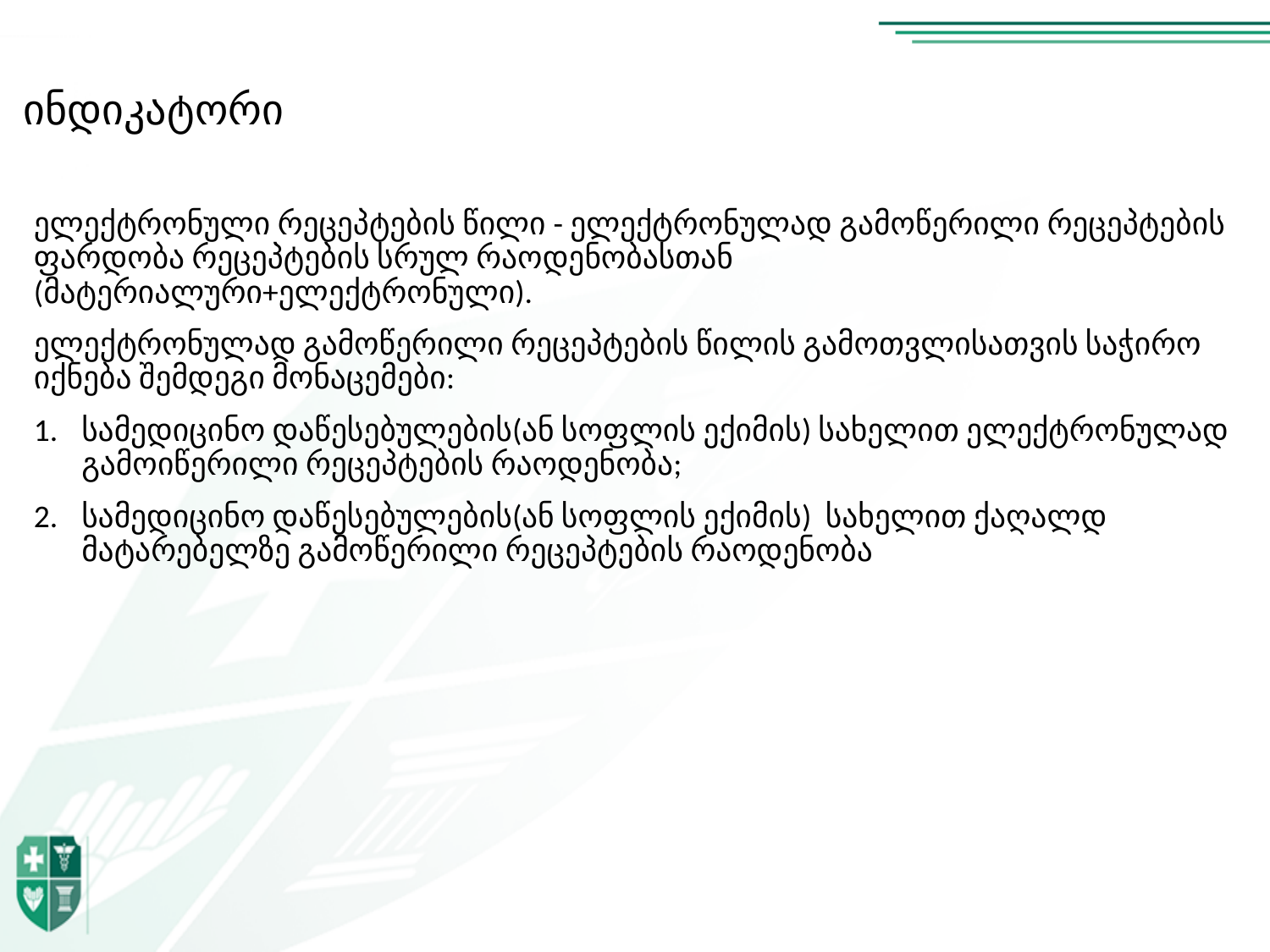

# ინდიკატორი
ელექტრონული რეცეპტების წილი - ელექტრონულად გამოწერილი რეცეპტების ფარდობა რეცეპტების სრულ რაოდენობასთან (მატერიალური+ელექტრონული).
ელექტრონულად გამოწერილი რეცეპტების წილის გამოთვლისათვის საჭირო იქნება შემდეგი მონაცემები:
სამედიცინო დაწესებულების(ან სოფლის ექიმის) სახელით ელექტრონულად გამოიწერილი რეცეპტების რაოდენობა;
სამედიცინო დაწესებულების(ან სოფლის ექიმის)  სახელით ქაღალდ მატარებელზე გამოწერილი რეცეპტების რაოდენობა